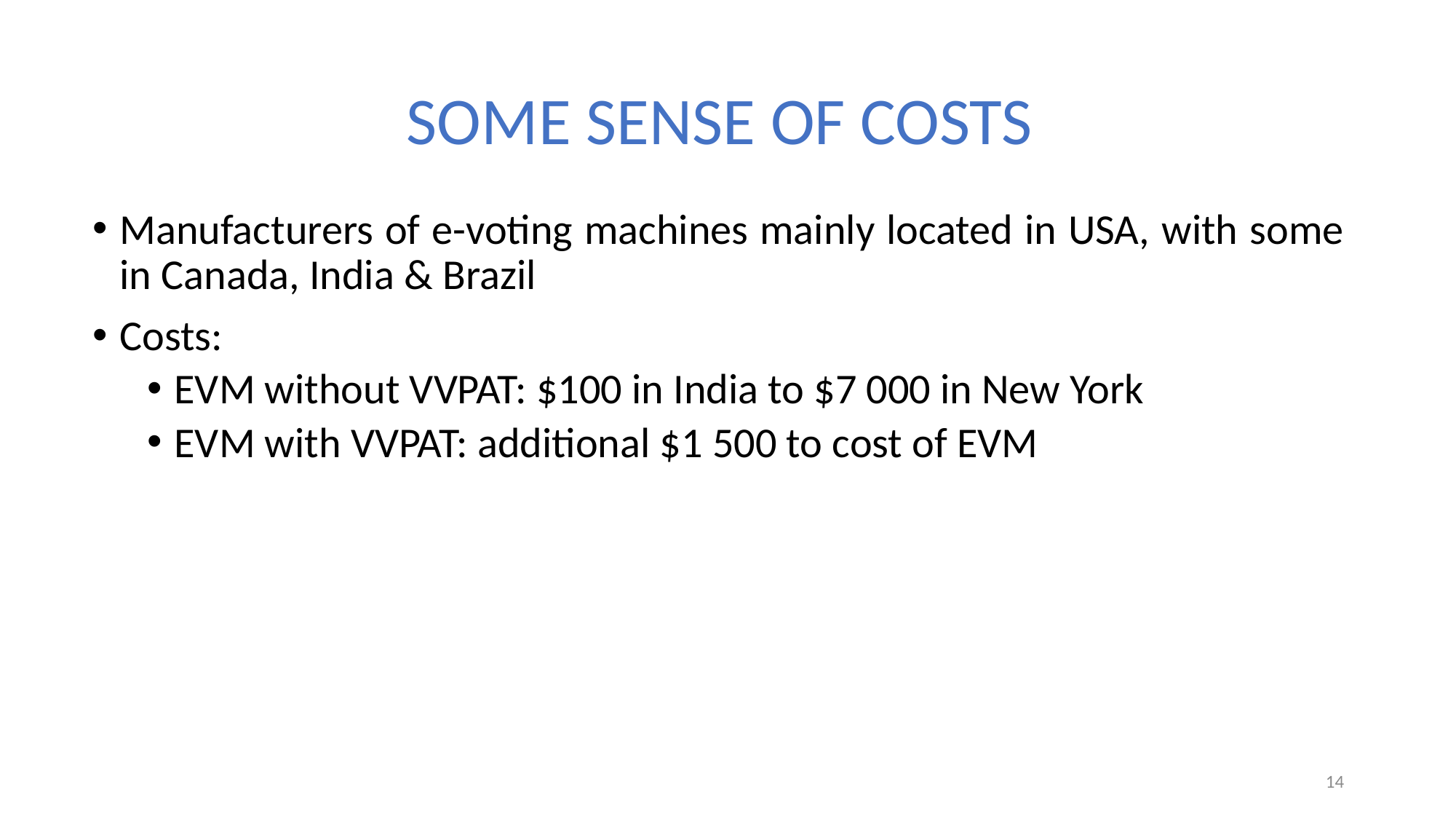

# SOME SENSE OF COSTS
Manufacturers of e-voting machines mainly located in USA, with some in Canada, India & Brazil
Costs:
EVM without VVPAT: $100 in India to $7 000 in New York
EVM with VVPAT: additional $1 500 to cost of EVM

14